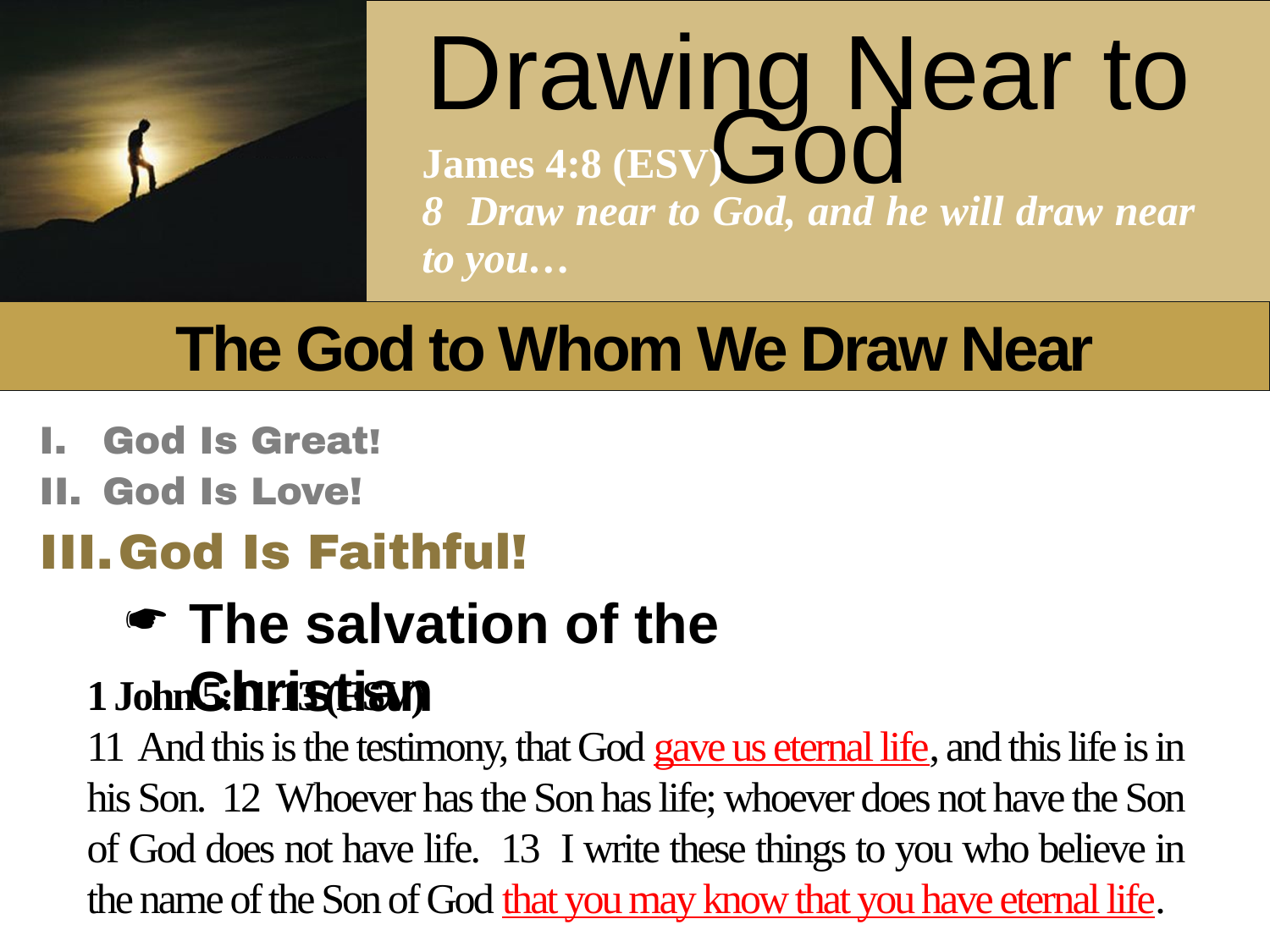

The God to Whom We Draw Near
I.	God Is Great!
II.	God Is Love!
III.	God Is Faithful!
The salvation of the Christian
1 John 5:11-13 (ESV)
11  And this is the testimony, that God gave us eternal life, and this life is in his Son.  12  Whoever has the Son has life; whoever does not have the Son of God does not have life.  13  I write these things to you who believe in the name of the Son of God that you may know that you have eternal life.